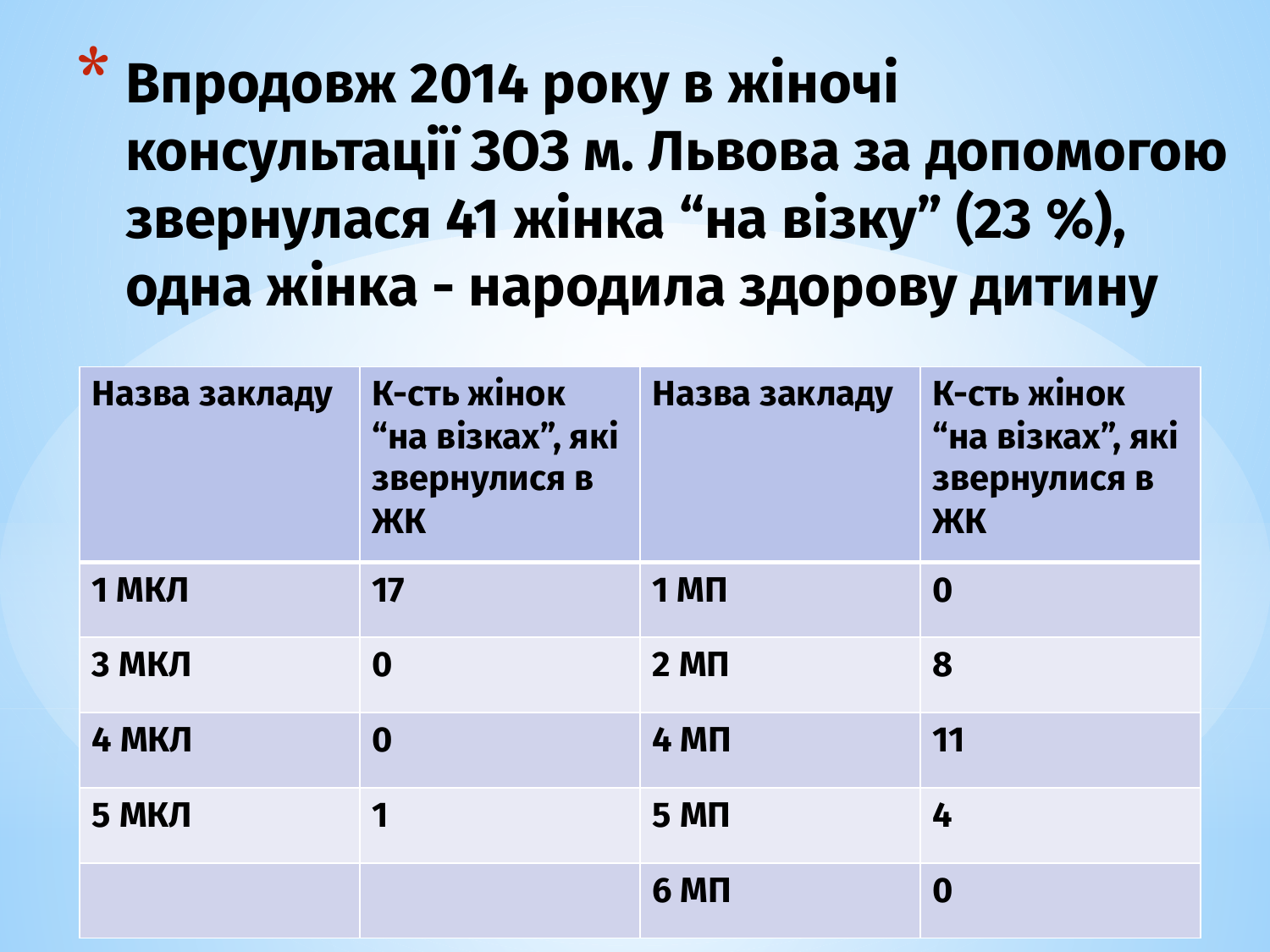

# Впродовж 2014 року в жіночі консультації ЗОЗ м. Львова за допомогою звернулася 41 жінка “на візку” (23 %), одна жінка - народила здорову дитину
| Назва закладу | К-сть жінок “на візках”, які звернулися в ЖК | Назва закладу | К-сть жінок “на візках”, які звернулися в ЖК |
| --- | --- | --- | --- |
| 1 МКЛ | 17 | 1 МП | 0 |
| 3 МКЛ | 0 | 2 МП | 8 |
| 4 МКЛ | 0 | 4 МП | 11 |
| 5 МКЛ | 1 | 5 МП | 4 |
|  |  | 6 МП | 0 |